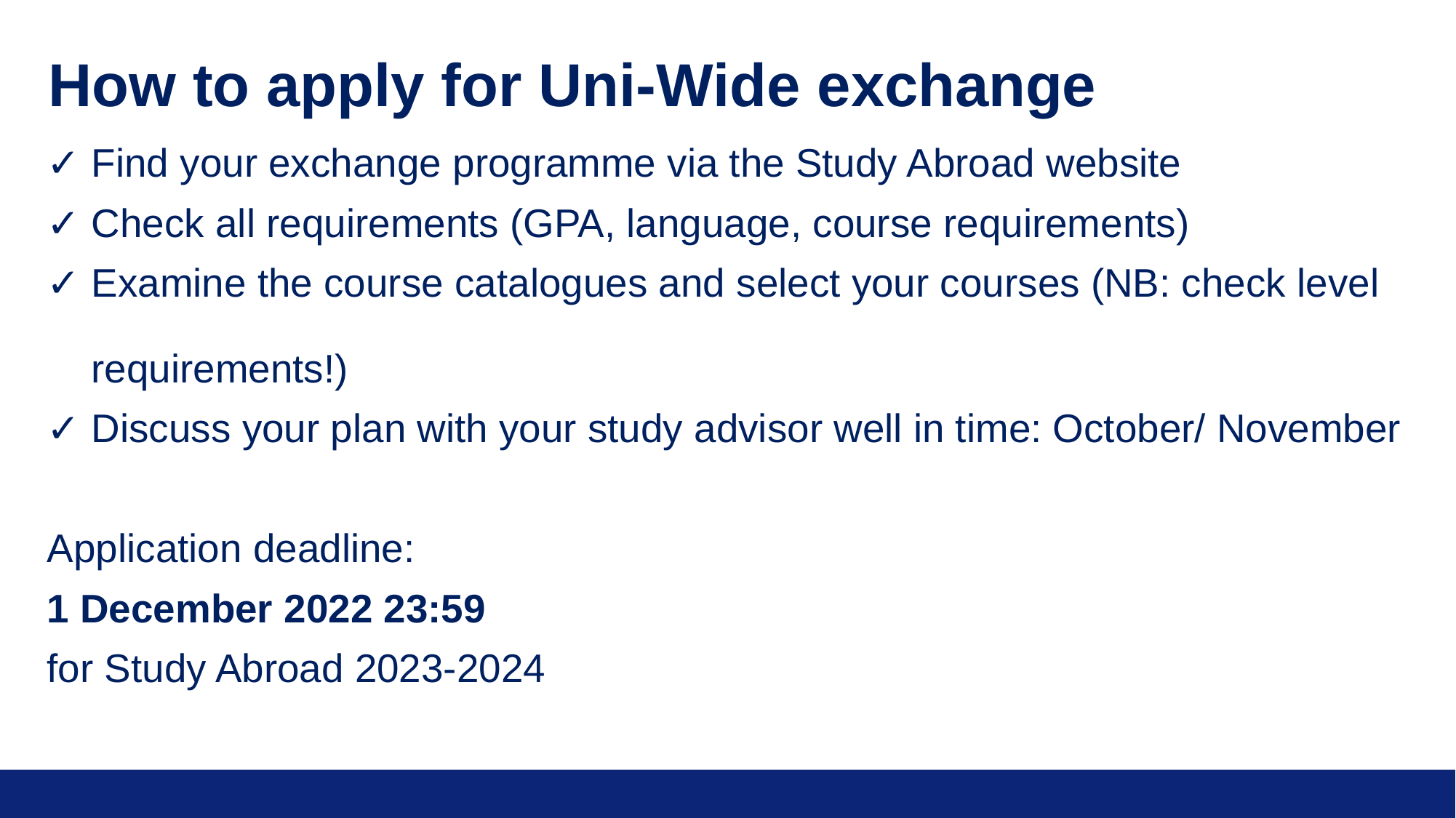

# How to apply for Uni-Wide exchange
✓ Find your exchange programme via the Study Abroad website
✓ Check all requirements (GPA, language, course requirements)
✓ Examine the course catalogues and select your courses (NB: check level
    requirements!)
✓ Discuss your plan with your study advisor well in time: October/ November

Application deadline:
1 December 2022 23:59
for Study Abroad 2023-2024